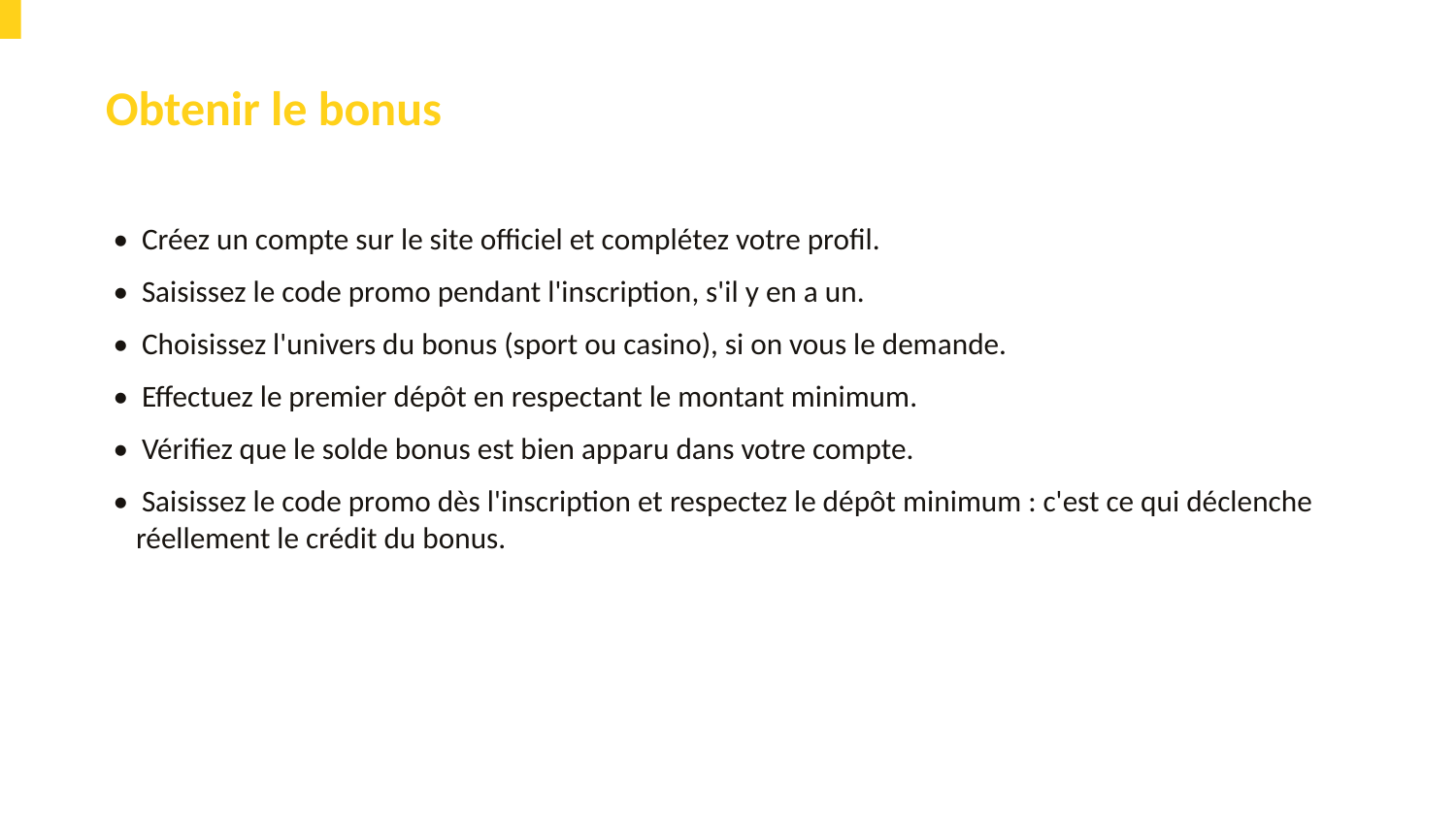

Obtenir le bonus
•  Créez un compte sur le site officiel et complétez votre profil.
•  Saisissez le code promo pendant l'inscription, s'il y en a un.
•  Choisissez l'univers du bonus (sport ou casino), si on vous le demande.
•  Effectuez le premier dépôt en respectant le montant minimum.
•  Vérifiez que le solde bonus est bien apparu dans votre compte.
•  Saisissez le code promo dès l'inscription et respectez le dépôt minimum : c'est ce qui déclenche réellement le crédit du bonus.